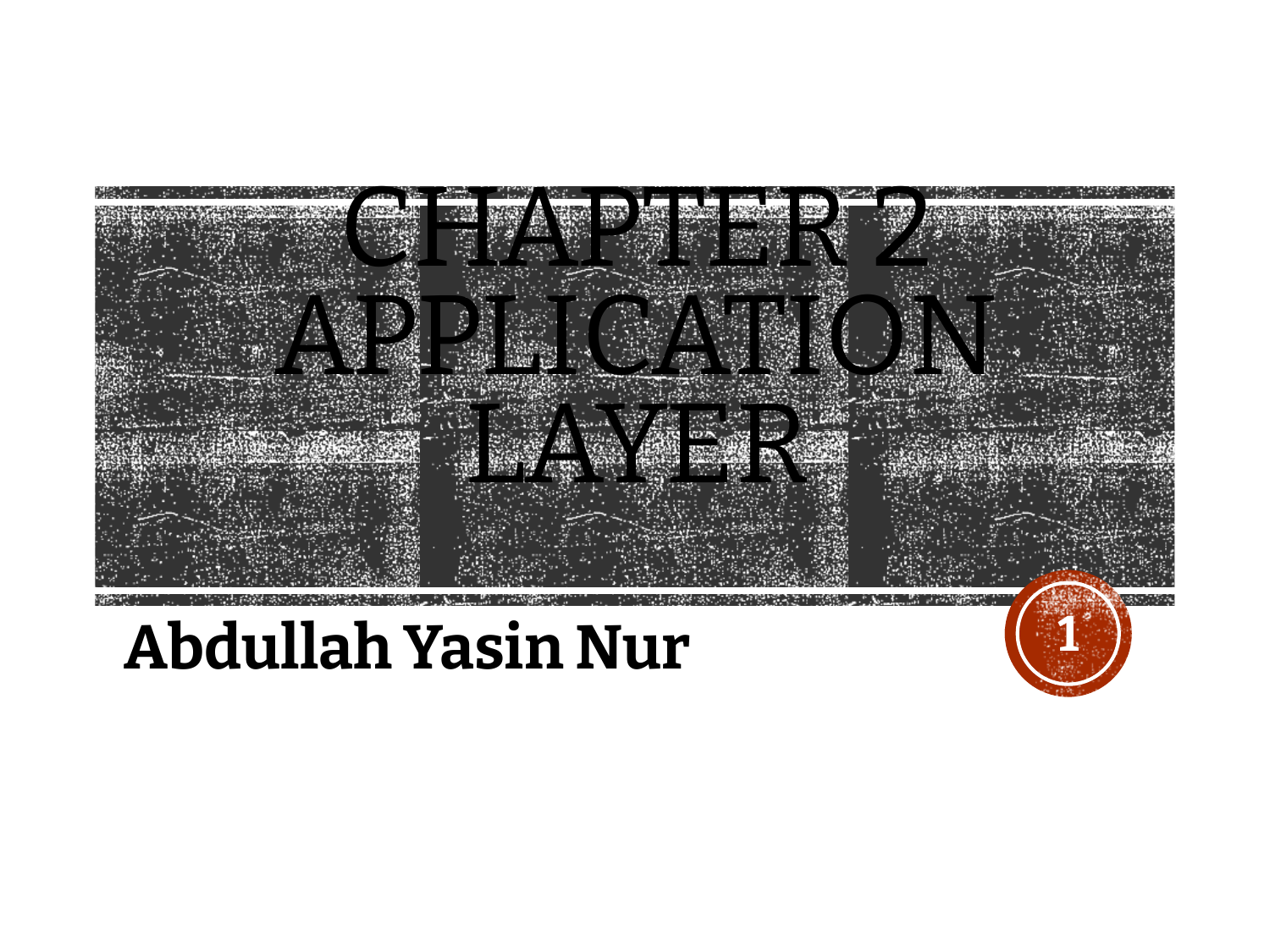

# Chapter 2 Application Layer
1
Abdullah Yasin Nur